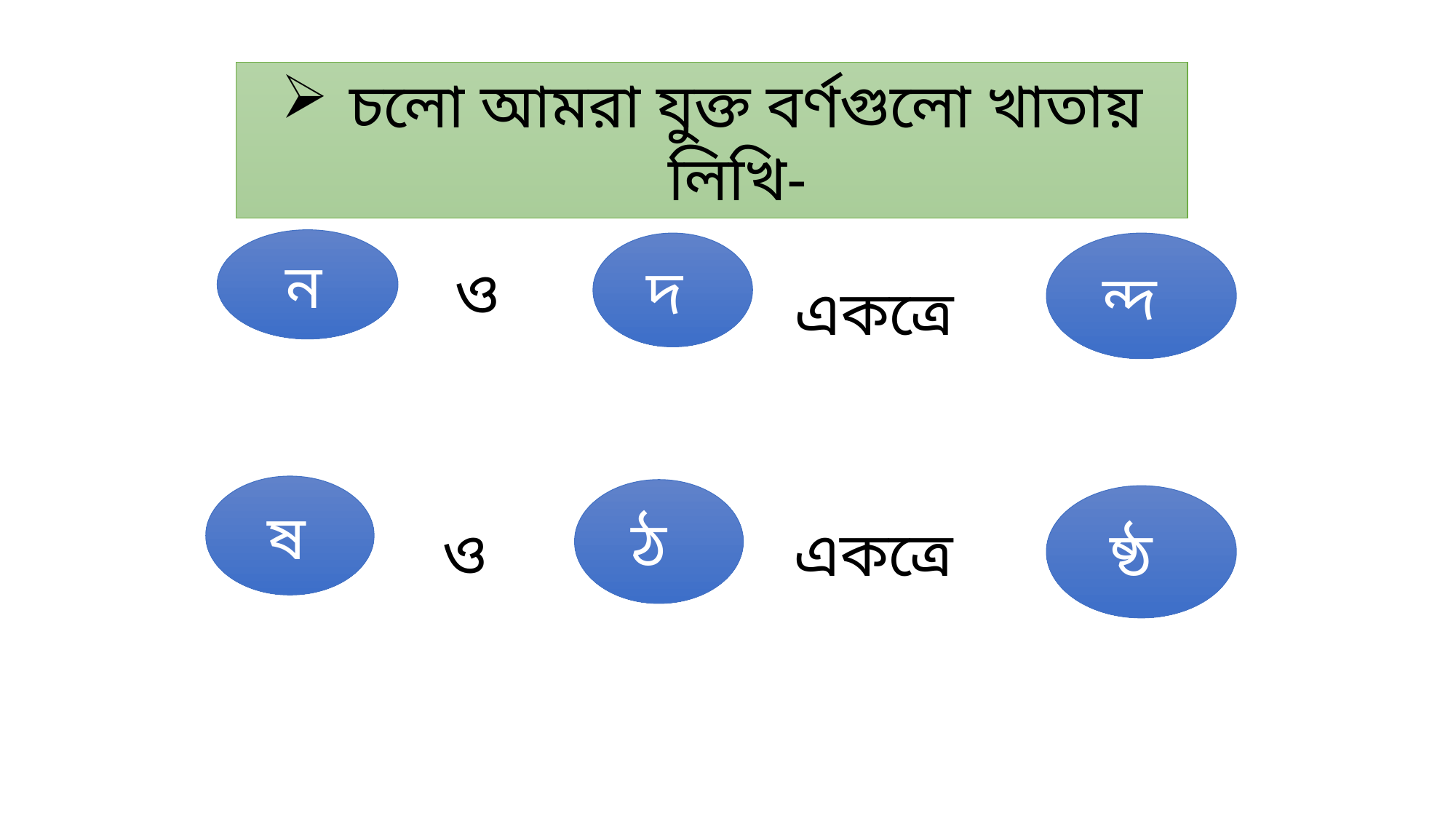

চলো আমরা যুক্ত বর্ণগুলো খাতায় লিখি-
ন
দ
ন্দ
ও
একত্রে
ষ
ঠ
ষ্ঠ
ও
একত্রে